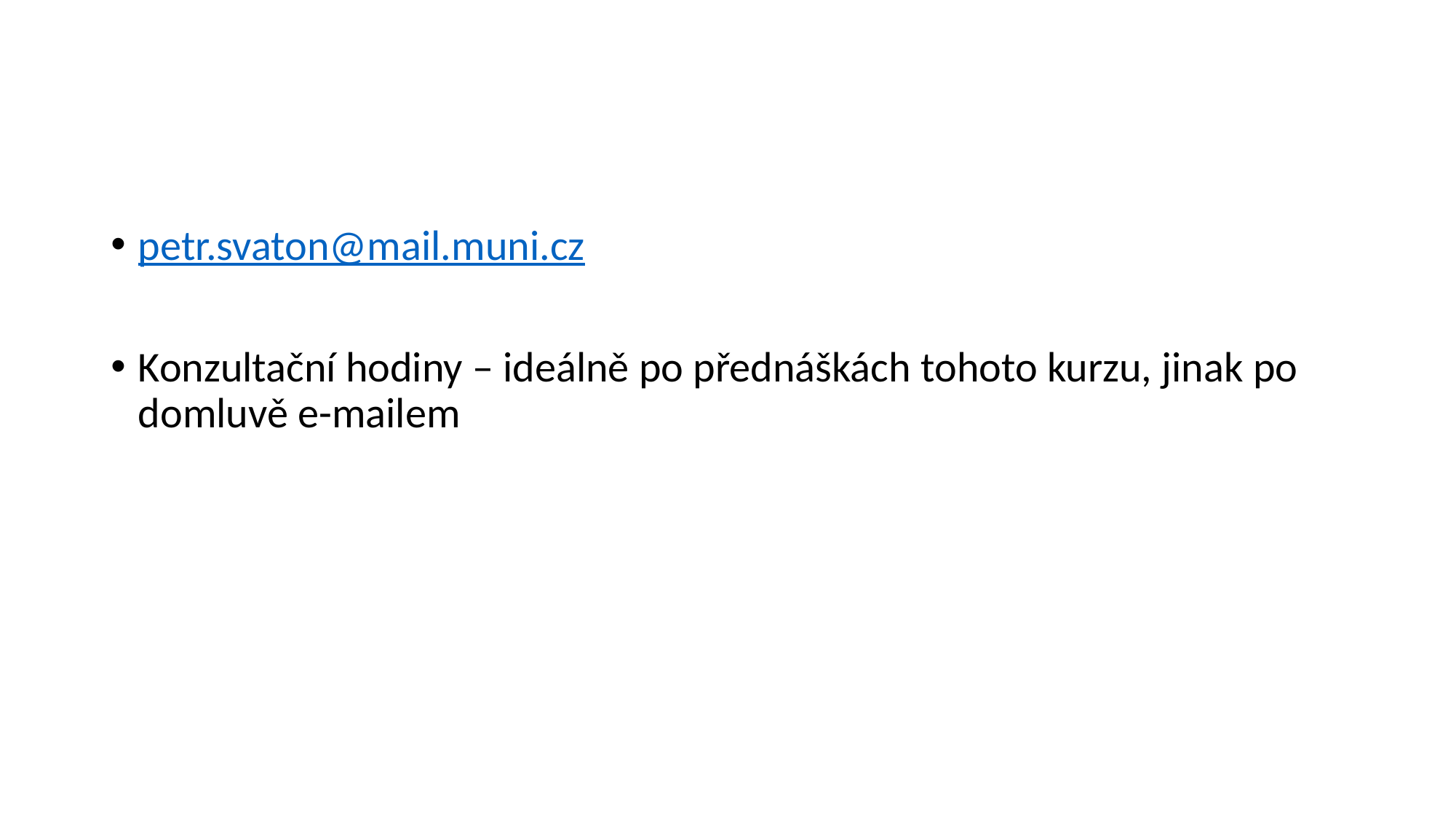

#
petr.svaton@mail.muni.cz

Konzultační hodiny – ideálně po přednáškách tohoto kurzu, jinak po domluvě e-mailem